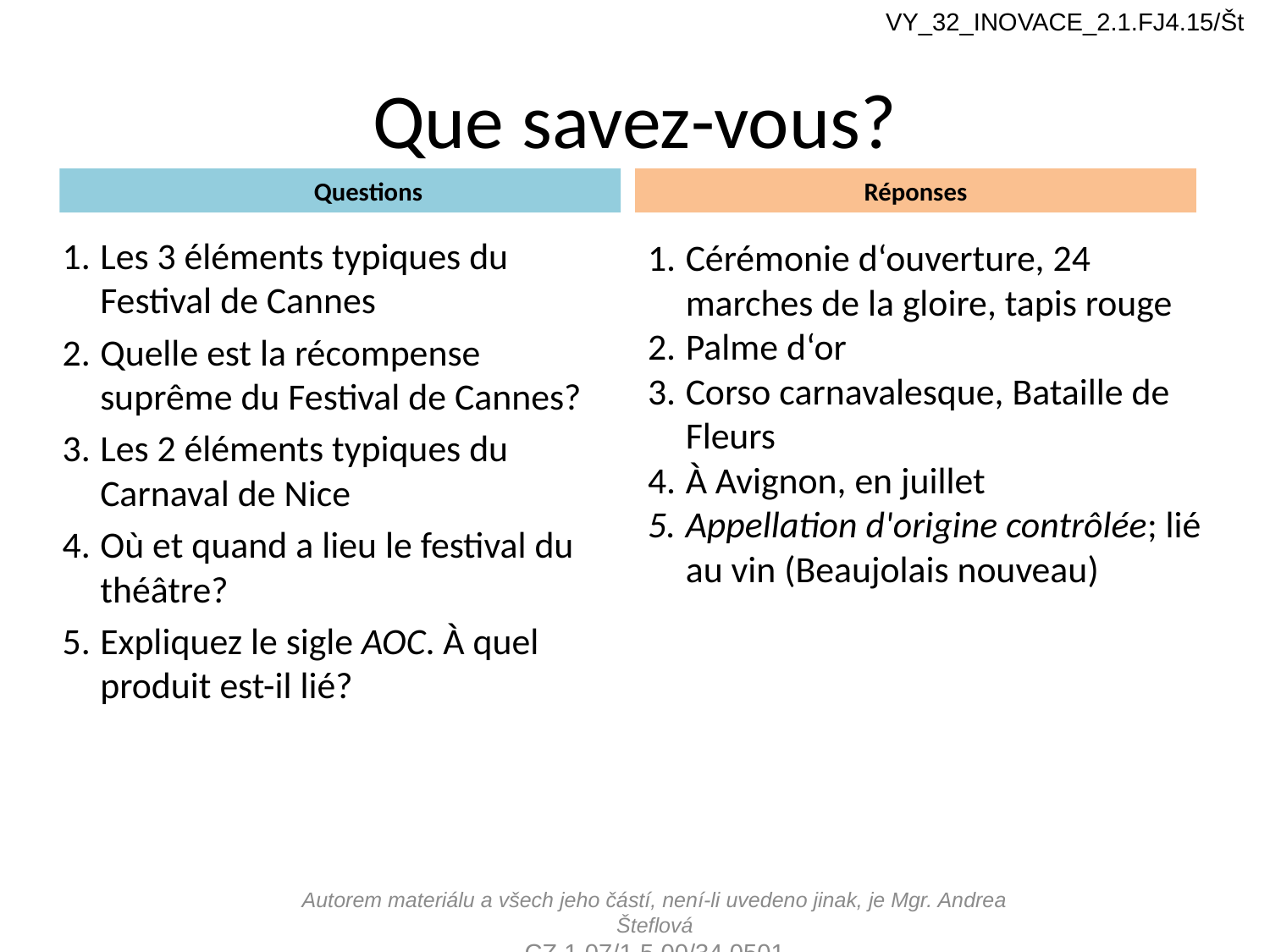

VY_32_INOVACE_2.1.FJ4.15/Št
# Que savez-vous?
Questions
Réponses
Les 3 éléments typiques du Festival de Cannes
Quelle est la récompense suprême du Festival de Cannes?
Les 2 éléments typiques du Carnaval de Nice
Où et quand a lieu le festival du théâtre?
Expliquez le sigle AOC. À quel produit est-il lié?
Cérémonie d‘ouverture, 24 marches de la gloire, tapis rouge
Palme d‘or
Corso carnavalesque, Bataille de Fleurs
À Avignon, en juillet
Appellation d'origine contrôlée; lié au vin (Beaujolais nouveau)
Autorem materiálu a všech jeho částí, není-li uvedeno jinak, je Mgr. Andrea Šteflová
CZ.1.07/1.5.00/34.0501